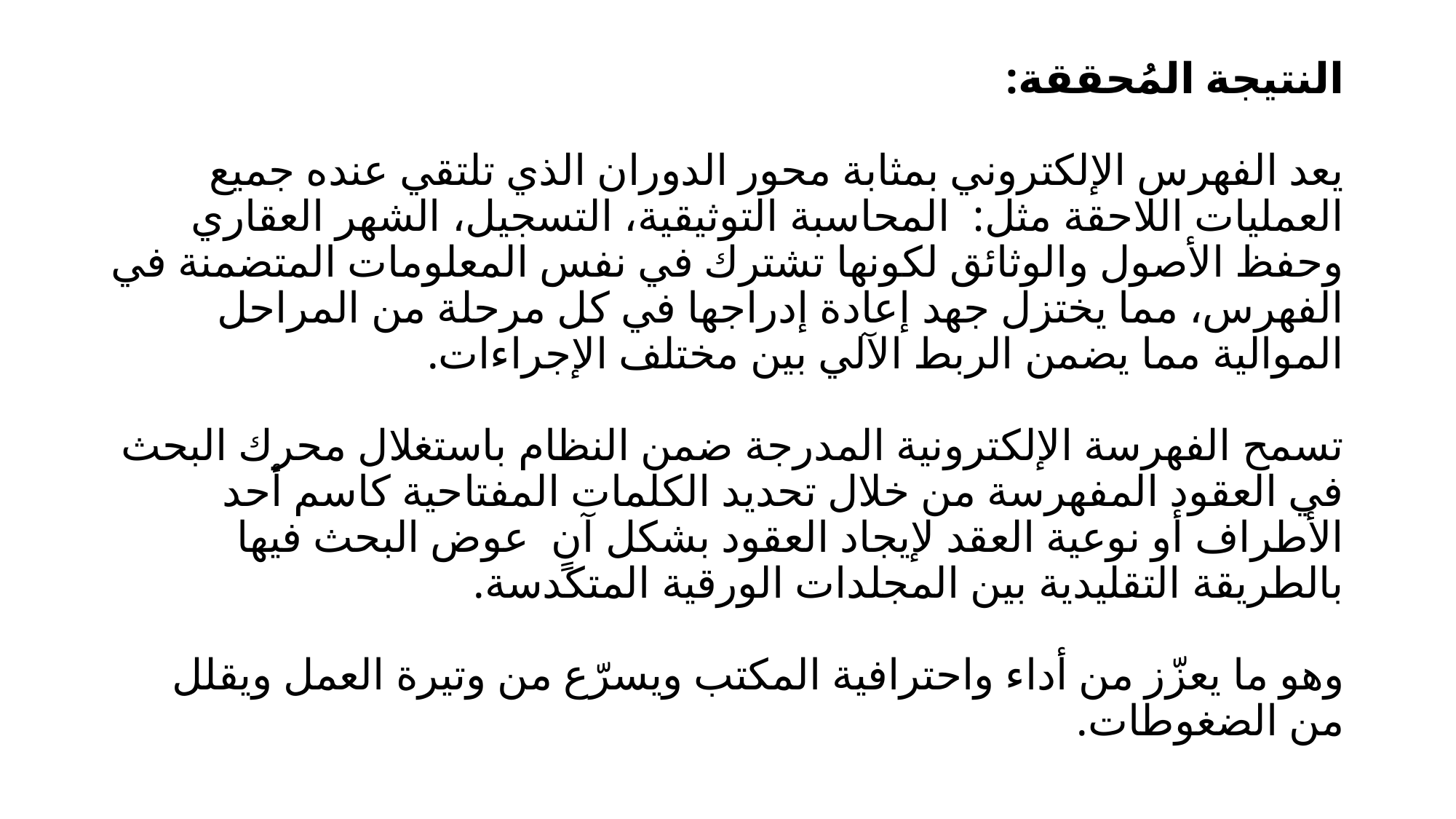

# النتيجة المُحققة: يعد الفهرس الإلكتروني بمثابة محور الدوران الذي تلتقي عنده جميع العمليات اللاحقة مثل:  المحاسبة التوثيقية، التسجيل، الشهر العقاري وحفظ الأصول والوثائق لكونها تشترك في نفس المعلومات المتضمنة في الفهرس، مما يختزل جهد إعادة إدراجها في كل مرحلة من المراحل الموالية مما يضمن الربط الآلي بين مختلف الإجراءات. تسمح الفهرسة الإلكترونية المدرجة ضمن النظام باستغلال محرك البحث في العقود المفهرسة من خلال تحديد الكلمات المفتاحية كاسم أحد الأطراف أو نوعية العقد لإيجاد العقود بشكل آنٍ  عوض البحث فيها بالطريقة التقليدية بين المجلدات الورقية المتكدسة. وهو ما يعزّز من أداء واحترافية المكتب ويسرّع من وتيرة العمل ويقلل من الضغوطات.